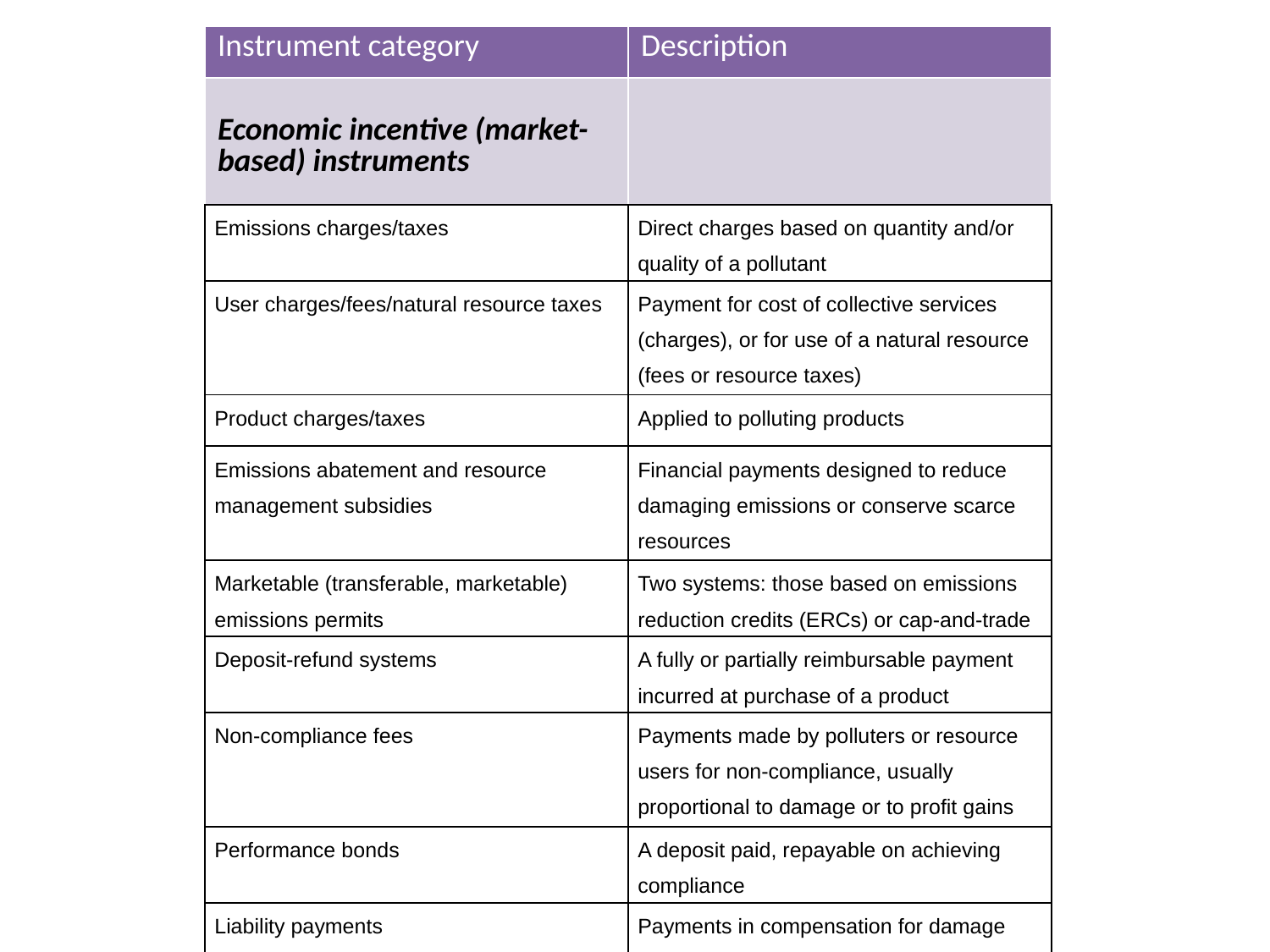

| Instrument category | Description |
| --- | --- |
| Economic incentive (market-based) instruments |  |
| Emissions charges/taxes | Direct charges based on quantity and/or quality of a pollutant |
| User charges/fees/natural resource taxes | Payment for cost of collective services (charges), or for use of a natural resource (fees or resource taxes) |
| Product charges/taxes | Applied to polluting products |
| Emissions abatement and resource management subsidies | Financial payments designed to reduce damaging emissions or conserve scarce resources |
| Marketable (transferable, marketable) emissions permits | Two systems: those based on emissions reduction credits (ERCs) or cap-and-trade |
| Deposit-refund systems | A fully or partially reimbursable payment incurred at purchase of a product |
| Non-compliance fees | Payments made by polluters or resource users for non-compliance, usually proportional to damage or to profit gains |
| Performance bonds | A deposit paid, repayable on achieving compliance |
| Liability payments | Payments in compensation for damage |